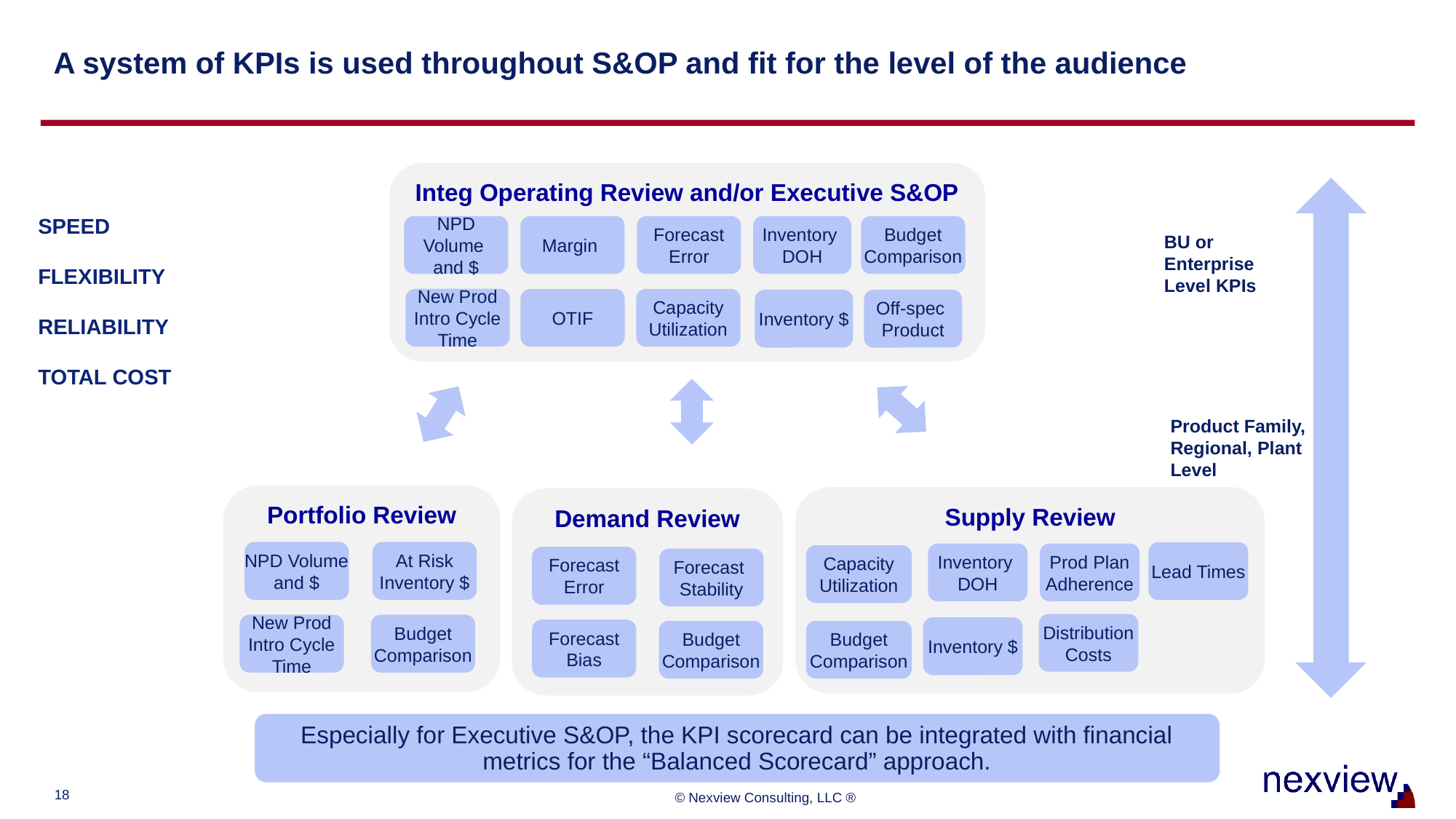

# A system of KPIs is used throughout S&OP and fit for the level of the audience
Integ Operating Review and/or Executive S&OP

SPEED

FLEXIBILITY

RELIABILITY

TOTAL COST
Forecast
Error
Budget
Comparison
NPD
Volume
and $
Margin
Inventory
DOH
BU or Enterprise Level KPIs
New Prod
Intro Cycle
Time
OTIF
Capacity
Utilization
Inventory $
Off-spec
Product

Product Family, Regional, Plant Level
Portfolio Review
NPD Volume
and $
At Risk
Inventory $
New Prod
Intro Cycle
Time
Budget
Comparison
Supply Review
Demand Review
Forecast
Error
Forecast
Stability
Forecast
Bias
Budget
Comparison
Lead Times
Prod Plan
Adherence
Inventory
DOH
Capacity
Utilization
Distribution
Costs
Inventory $
Budget
Comparison
Especially for Executive S&OP, the KPI scorecard can be integrated with financial metrics for the “Balanced Scorecard” approach.
© Nexview Consulting, LLC ®